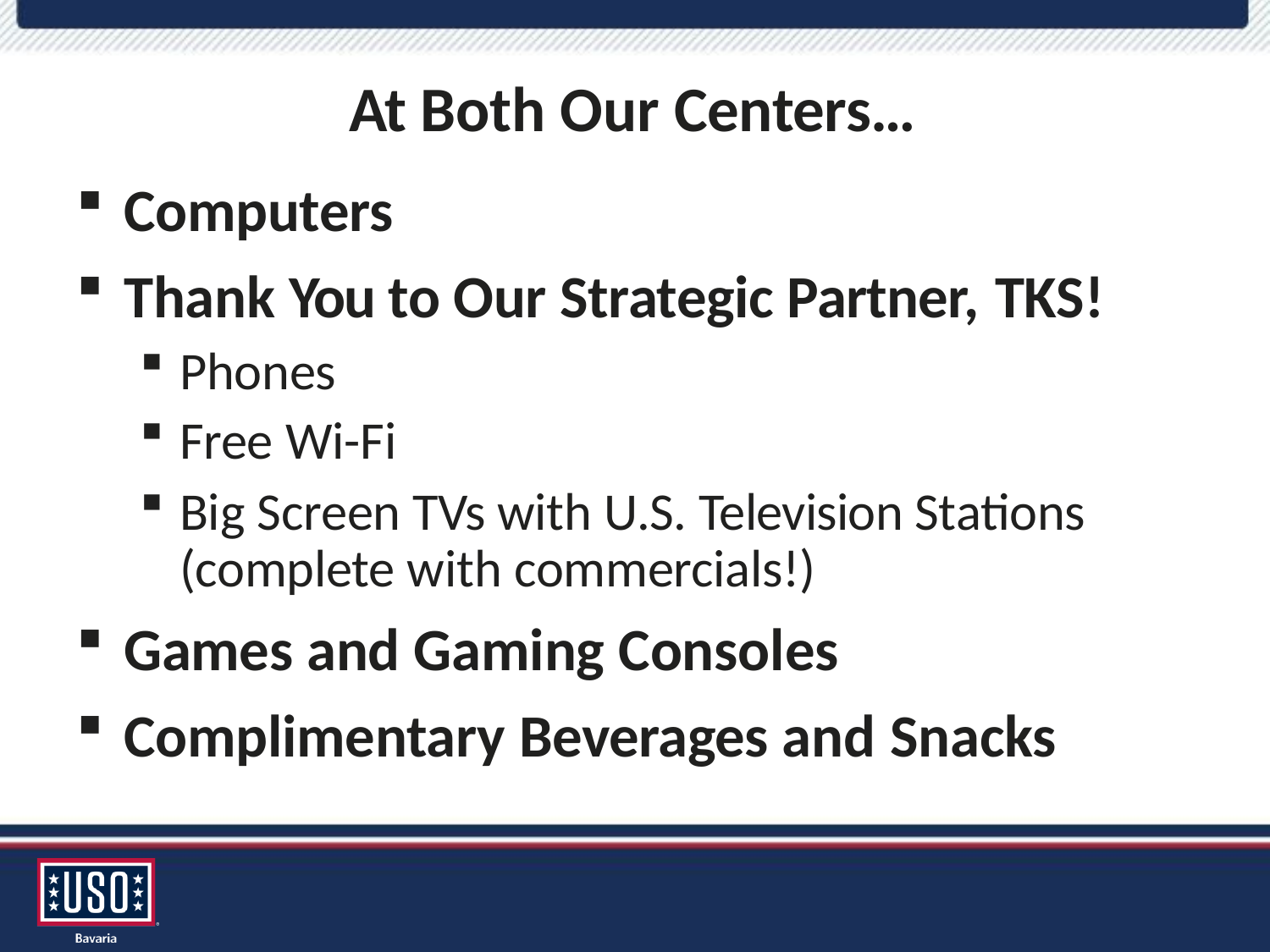

# At Both Our Centers…
Computers
Thank You to Our Strategic Partner, TKS!
Phones
Free Wi-Fi
Big Screen TVs with U.S. Television Stations  (complete with commercials!)
Games and Gaming Consoles
Complimentary Beverages and Snacks